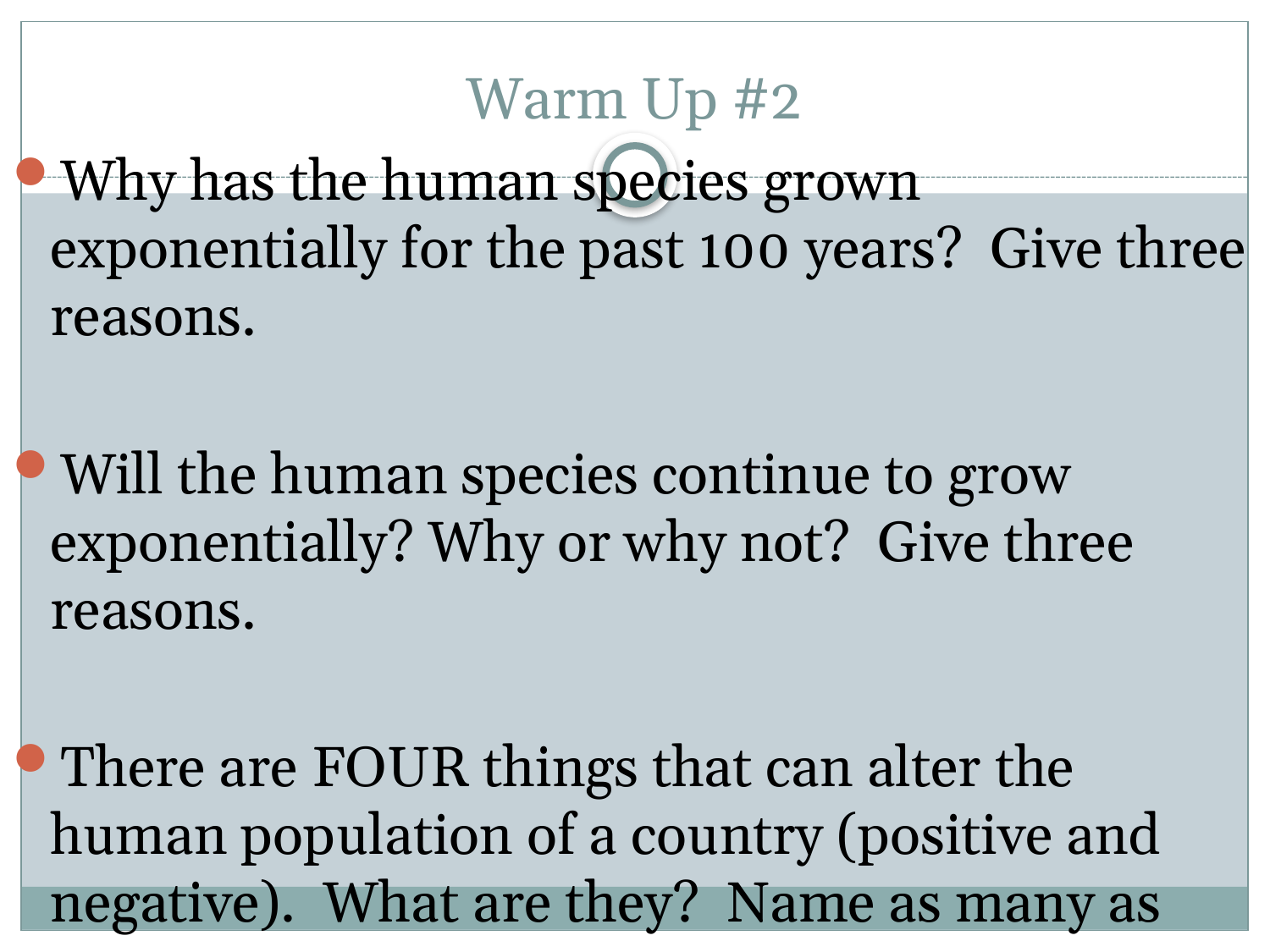

# Warm Up #2
Why has the human species grown exponentially for the past 100 years?  Give three reasons.

Will the human species continue to grow exponentially? Why or why not?  Give three reasons.

There are FOUR things that can alter the human population of a country (positive and negative).  What are they?  Name as many as you can.